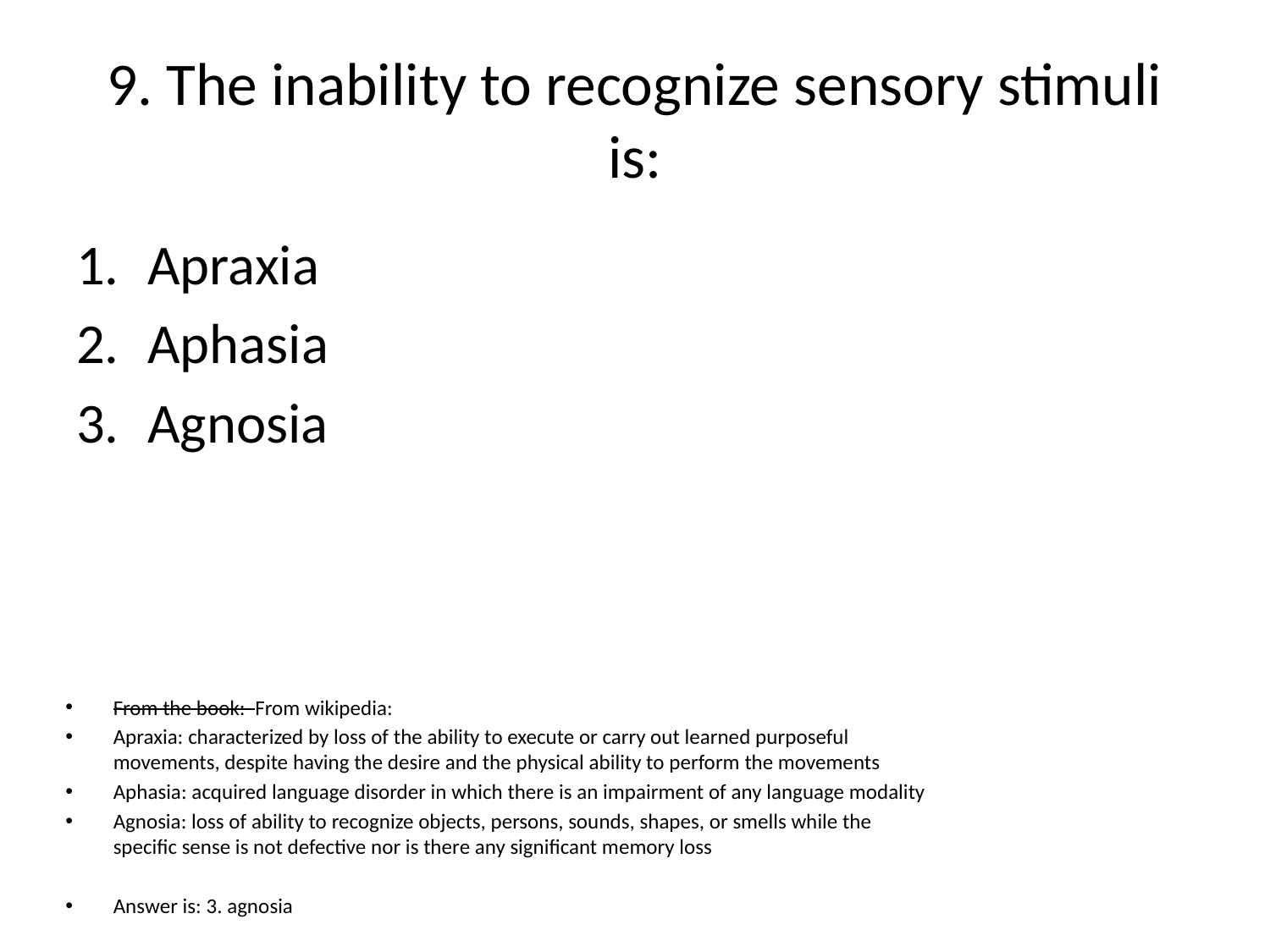

# 9. The inability to recognize sensory stimuli is:
Apraxia
Aphasia
Agnosia
From the book:  From wikipedia:
Apraxia: characterized by loss of the ability to execute or carry out learned purposeful movements, despite having the desire and the physical ability to perform the movements
Aphasia: acquired language disorder in which there is an impairment of any language modality
Agnosia: loss of ability to recognize objects, persons, sounds, shapes, or smells while the specific sense is not defective nor is there any significant memory loss

Answer is: 3. agnosia